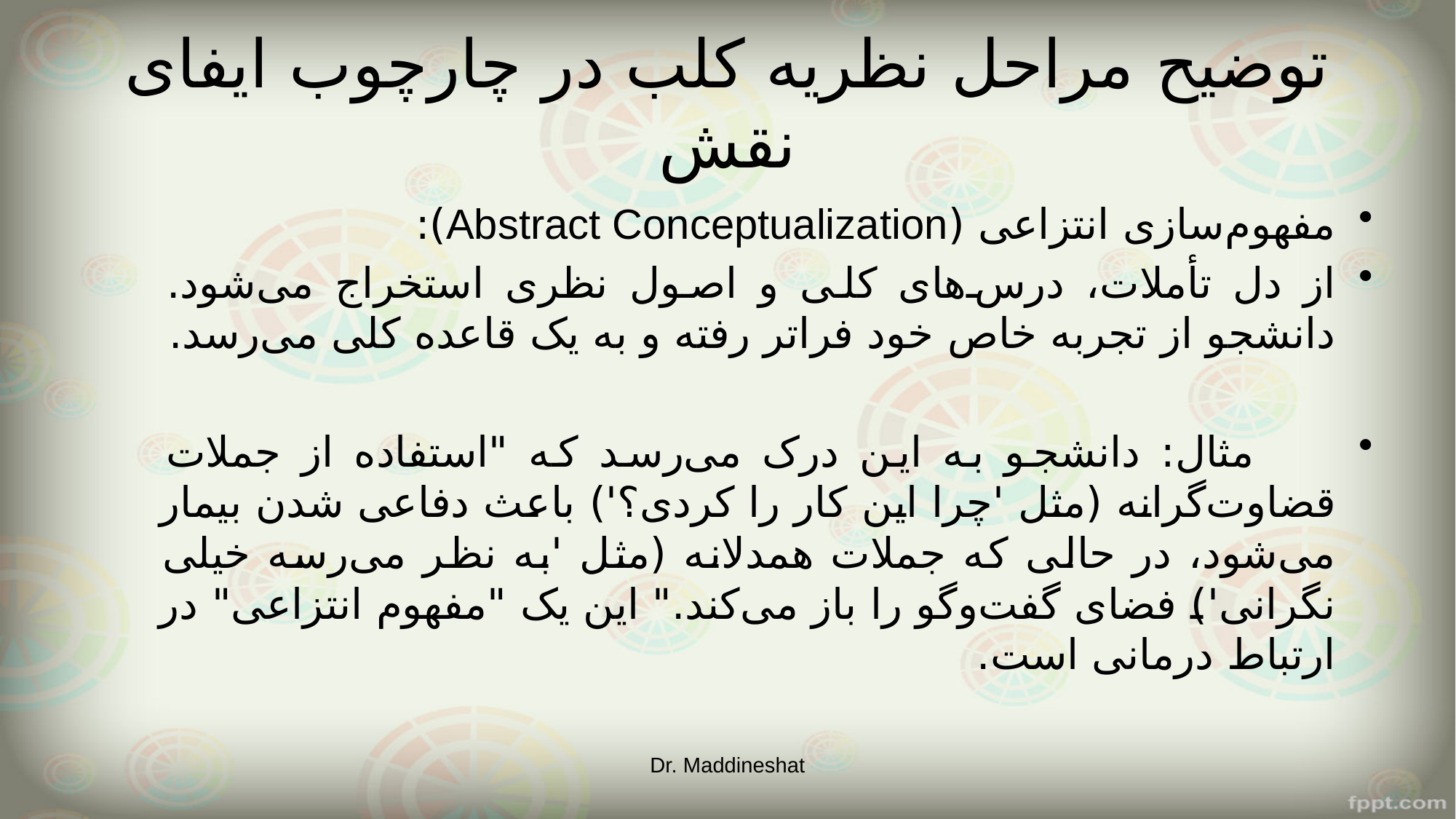

# توضیح مراحل نظریه کلب در چارچوب ایفای نقش
مفهوم‌سازی انتزاعی (Abstract Conceptualization):
از دل تأملات، درس‌های کلی و اصول نظری استخراج می‌شود. دانشجو از تجربه خاص خود فراتر رفته و به یک قاعده کلی می‌رسد.

    مثال: دانشجو به این درک می‌رسد که "استفاده از جملات قضاوت‌گرانه (مثل 'چرا این کار را کردی؟') باعث دفاعی شدن بیمار می‌شود، در حالی که جملات همدلانه (مثل 'به نظر می‌رسه خیلی نگرانی') فضای گفت‌وگو را باز می‌کند." این یک "مفهوم انتزاعی" در ارتباط درمانی است.
Dr. Maddineshat